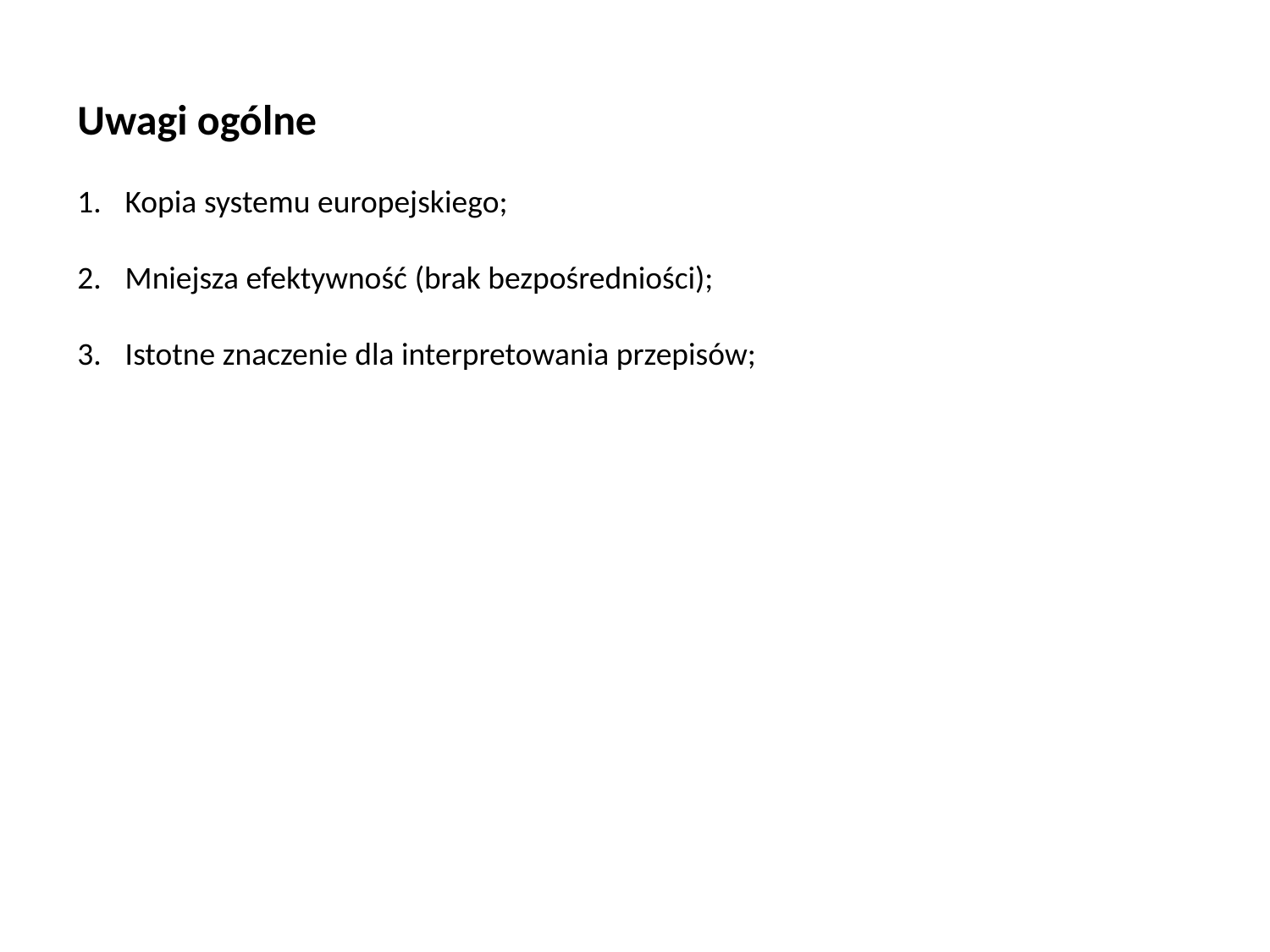

Uwagi ogólne

Kopia systemu europejskiego;

Mniejsza efektywność (brak bezpośredniości);

Istotne znaczenie dla interpretowania przepisów;